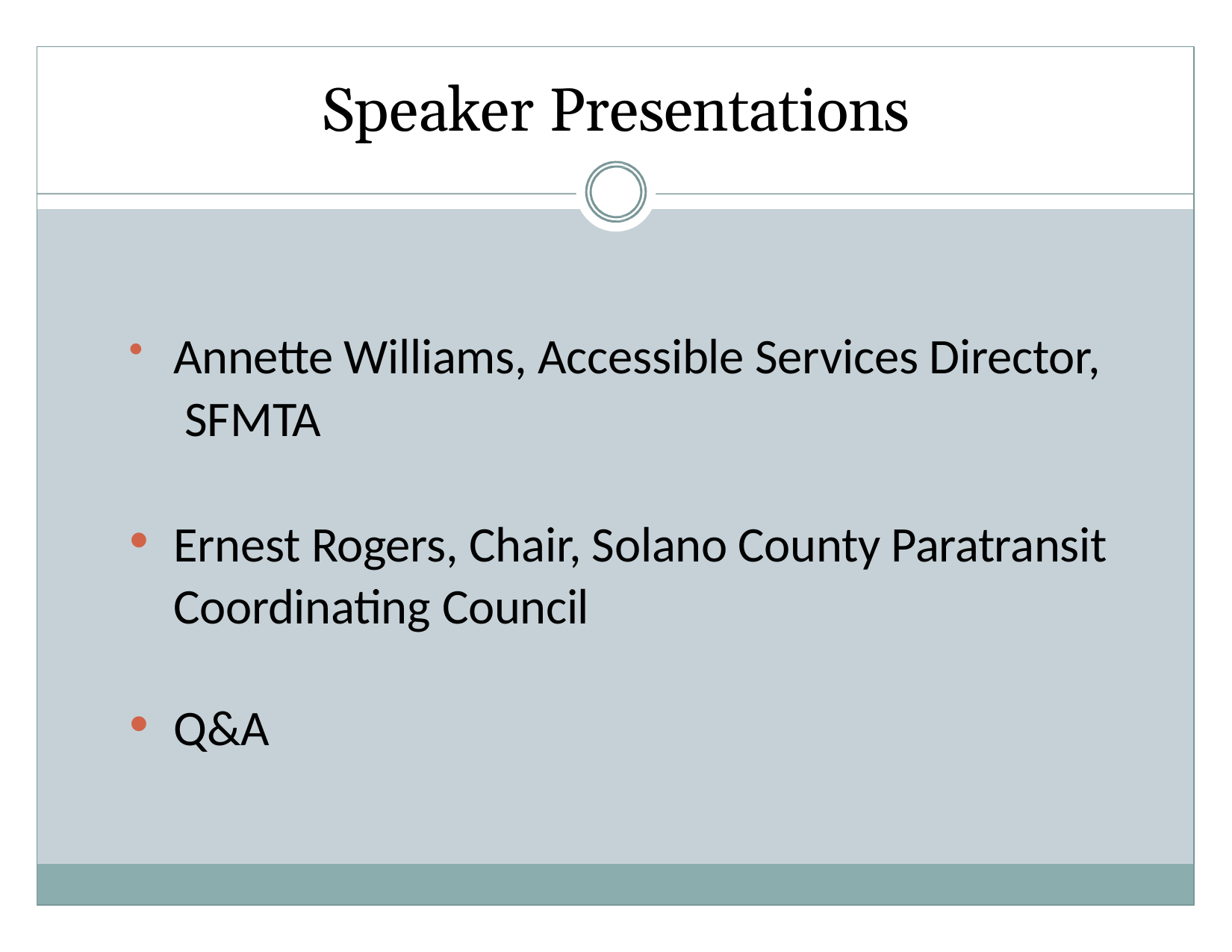

# Speaker Presentations
Annette Williams, Accessible Services Director,  SFMTA

Ernest Rogers, Chair, Solano County Paratransit  Coordinating Council

Q&A